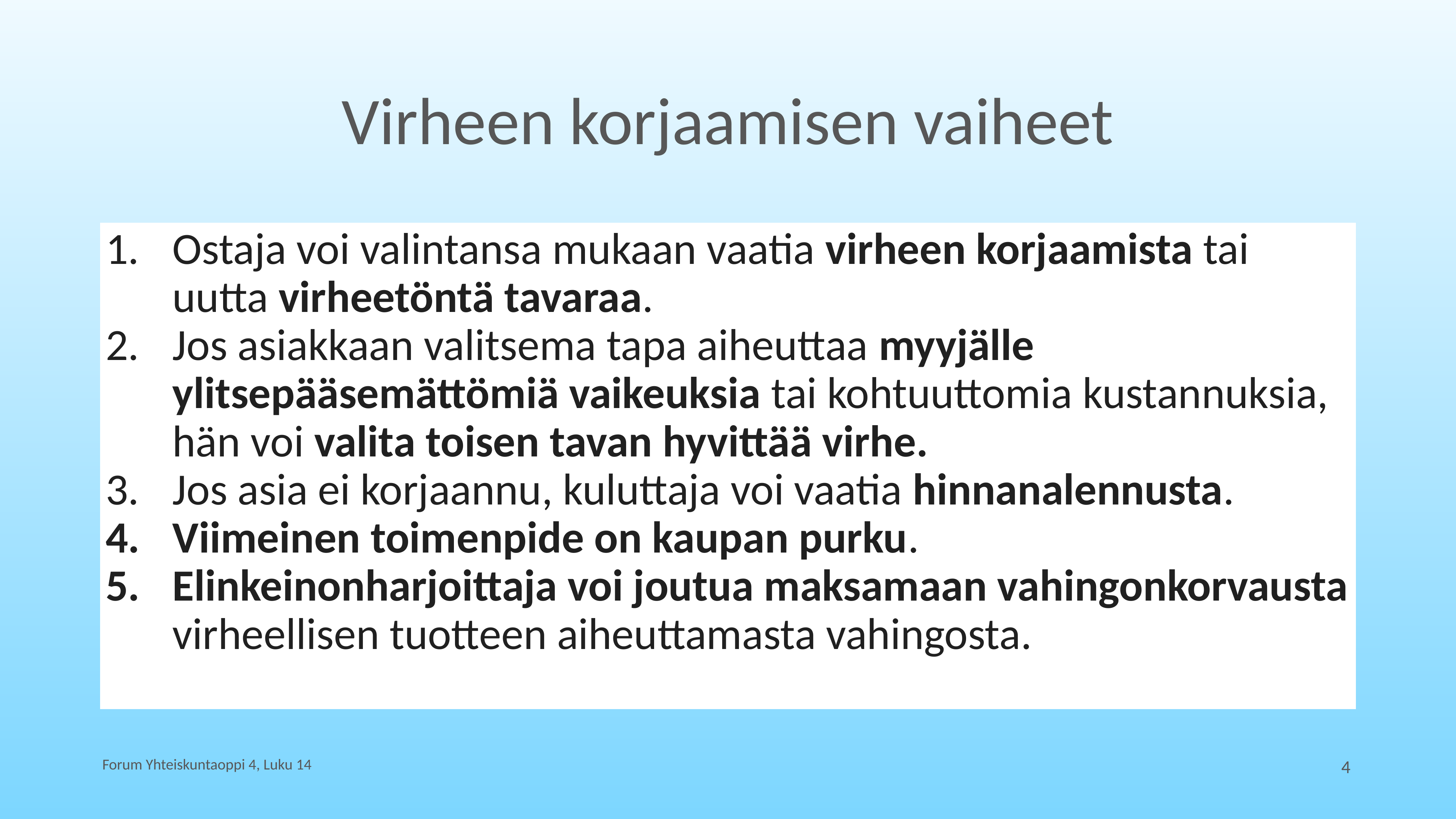

# Virheen korjaamisen vaiheet
Ostaja voi valintansa mukaan vaatia virheen korjaamista tai uutta virheetöntä tavaraa.
Jos asiakkaan valitsema tapa aiheuttaa myyjälle ylitsepääsemättömiä vaikeuksia tai kohtuuttomia kustannuksia, hän voi valita toisen tavan hyvittää virhe.
Jos asia ei korjaannu, kuluttaja voi vaatia hinnanalennusta.
Viimeinen toimenpide on kaupan purku.
Elinkeinonharjoittaja voi joutua maksamaan vahingonkorvausta virheellisen tuotteen aiheuttamasta vahingosta.
Forum Yhteiskuntaoppi 4, Luku 14
4